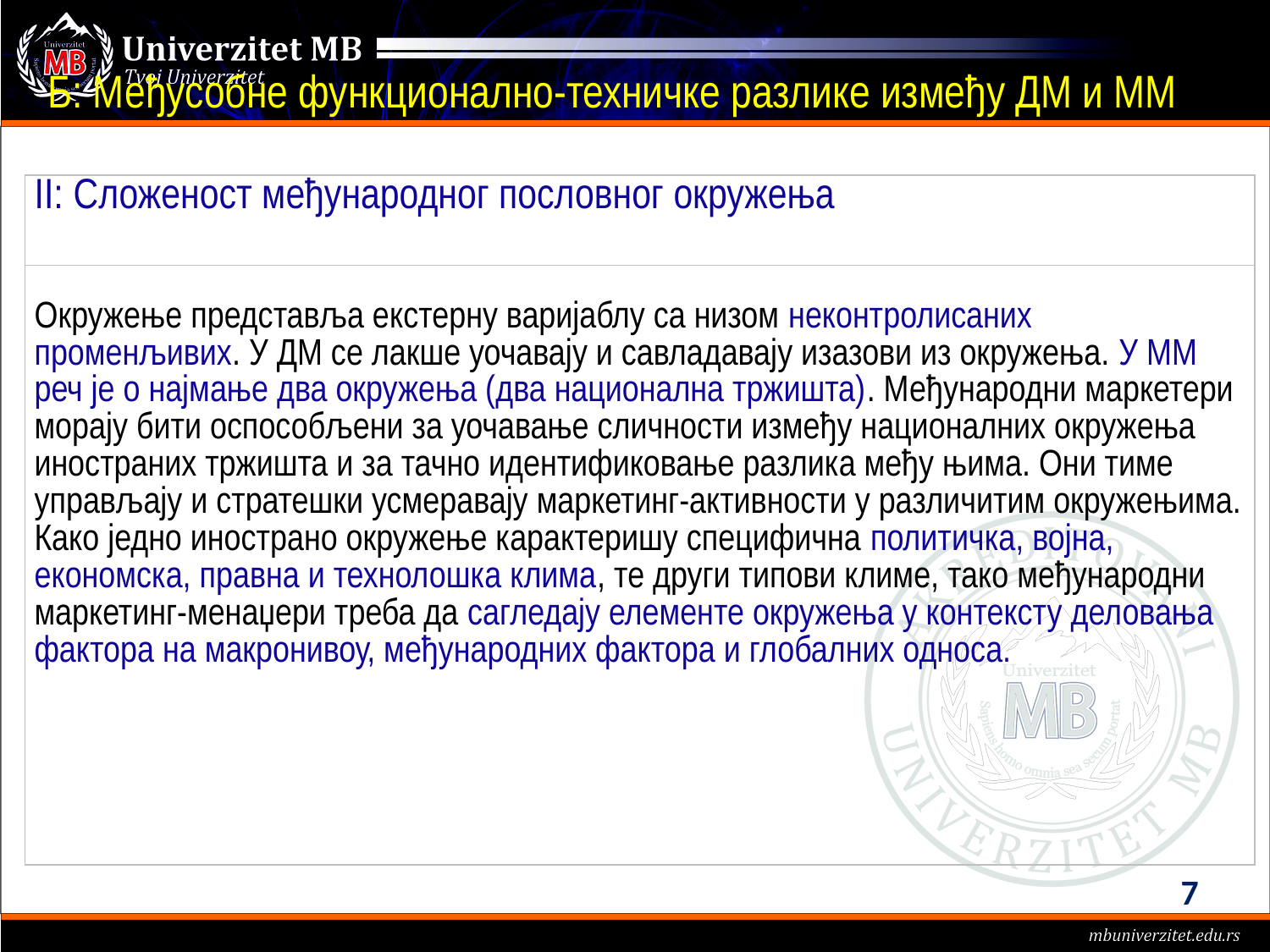

Б: Међусобне функционално-техничке разлике између ДМ и ММ
| II: Сложеност међународног пословног окружења |
| --- |
| Окружење представља екстерну варијаблу са низом неконтролисаних променљивих. У ДМ се лакше уочавају и савладавају изазови из окружења. У ММ реч је о најмање два окружења (два национална тржишта). Међународни маркетери морају бити оспособљени за уочавање сличности између националних окружења иностраних тржишта и за тачно идентификовање разлика међу њима. Они тиме управљају и стратешки усмеравају маркетинг-активности у различитим окружењима. Како једно инострано окружење карактеришу специфична политичка, војна, економска, правна и технолошка клима, те други типови климе, тако међународни маркетинг-менаџери треба да сагледају елементе окружења у контексту деловања фактора на макронивоу, међународних фактора и глобалних односа. |
7